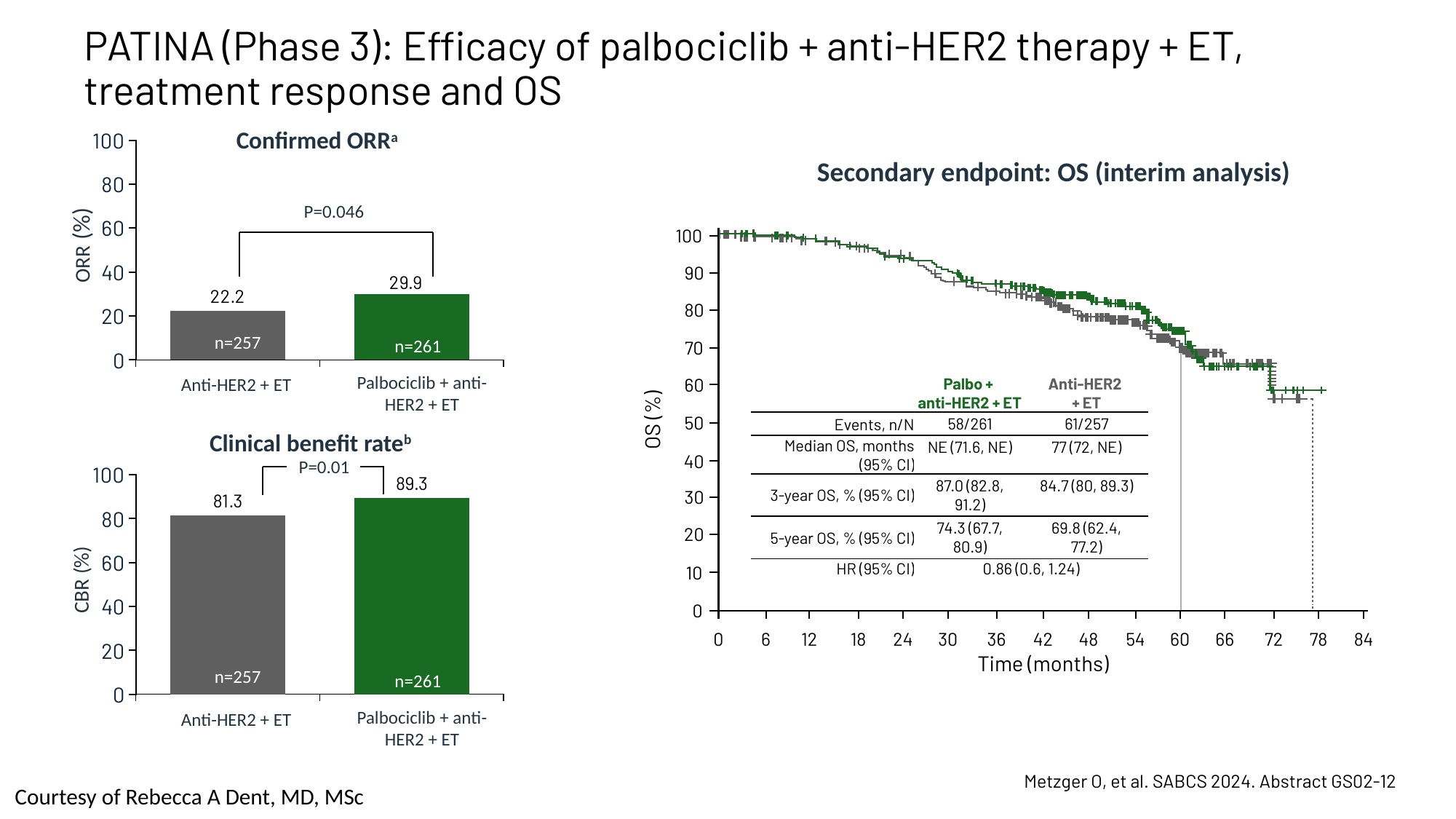

# PATINA (Phase 3): Efficacy of palbociclib + anti-HER2 therapy + ET, treatment response and OS

### Chart

| Category | Series 1 |
|---|---|
| Category 1 | 22.2 |
| Category 2 | 29.9 |
Confirmed ORRa
P=0.046
ORR (%)
n=257
n=261
Palbociclib + anti-HER2 + ET
Anti-HER2 + ET
Secondary endpoint: OS (interim analysis)
100

90
80
70
60
OS (%)
50
40
30
20
10
0
0
6
12
18
24
30
36
42
48
54
60
66
72
78
84
Time (months)
|  | Palbo + anti-HER2 + ET | Anti-HER2 + ET |
| --- | --- | --- |
| Events, n/N | 58/261 | 61/257 |
| Median OS, months (95% CI) | NE (71.6, NE) | 77 (72, NE) |
| 3-year OS, % (95% CI) | 87.0 (82.8, 91.2) | 84.7 (80, 89.3) |
| 5-year OS, % (95% CI) | 74.3 (67.7, 80.9) | 69.8 (62.4, 77.2) |
| HR (95% CI) | 0.86 (0.6, 1.24) |  |
Clinical benefit rateb
P=0.01
CBR (%)
n=257
n=261
Palbociclib + anti-HER2 + ET
Anti-HER2 + ET

### Chart

| Category | Series 1 |
|---|---|
| Category 1 | 81.3 |
| Category 2 | 89.3 |
Metzger O, et al. SABCS 2024. Abstract GS02-12
Courtesy of Rebecca A Dent, MD, MSc